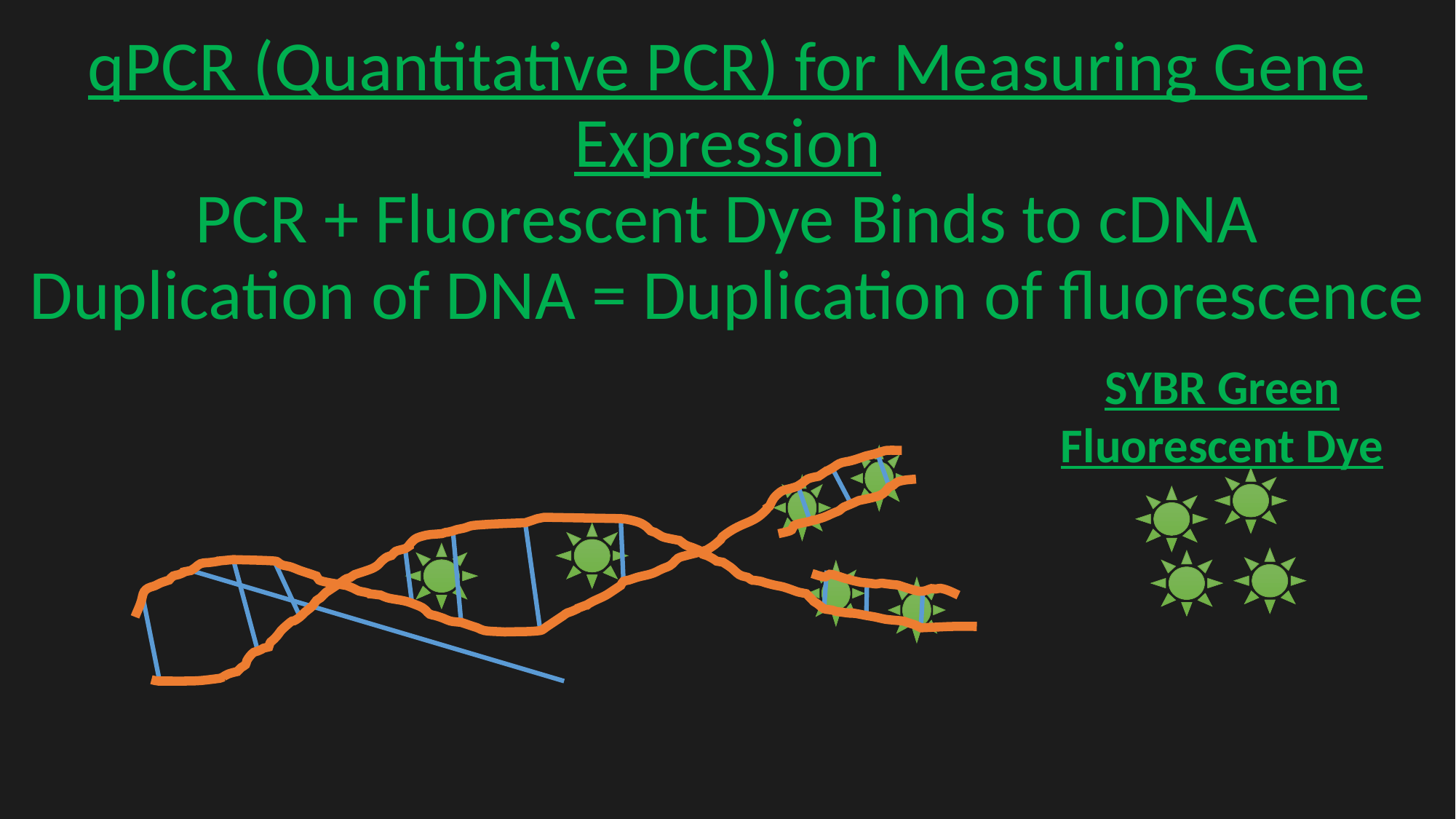

# qPCR (Quantitative PCR) for Measuring Gene Expression PCR + Fluorescent Dye Binds to cDNA Duplication of DNA = Duplication of fluorescence
SYBR Green Fluorescent Dye